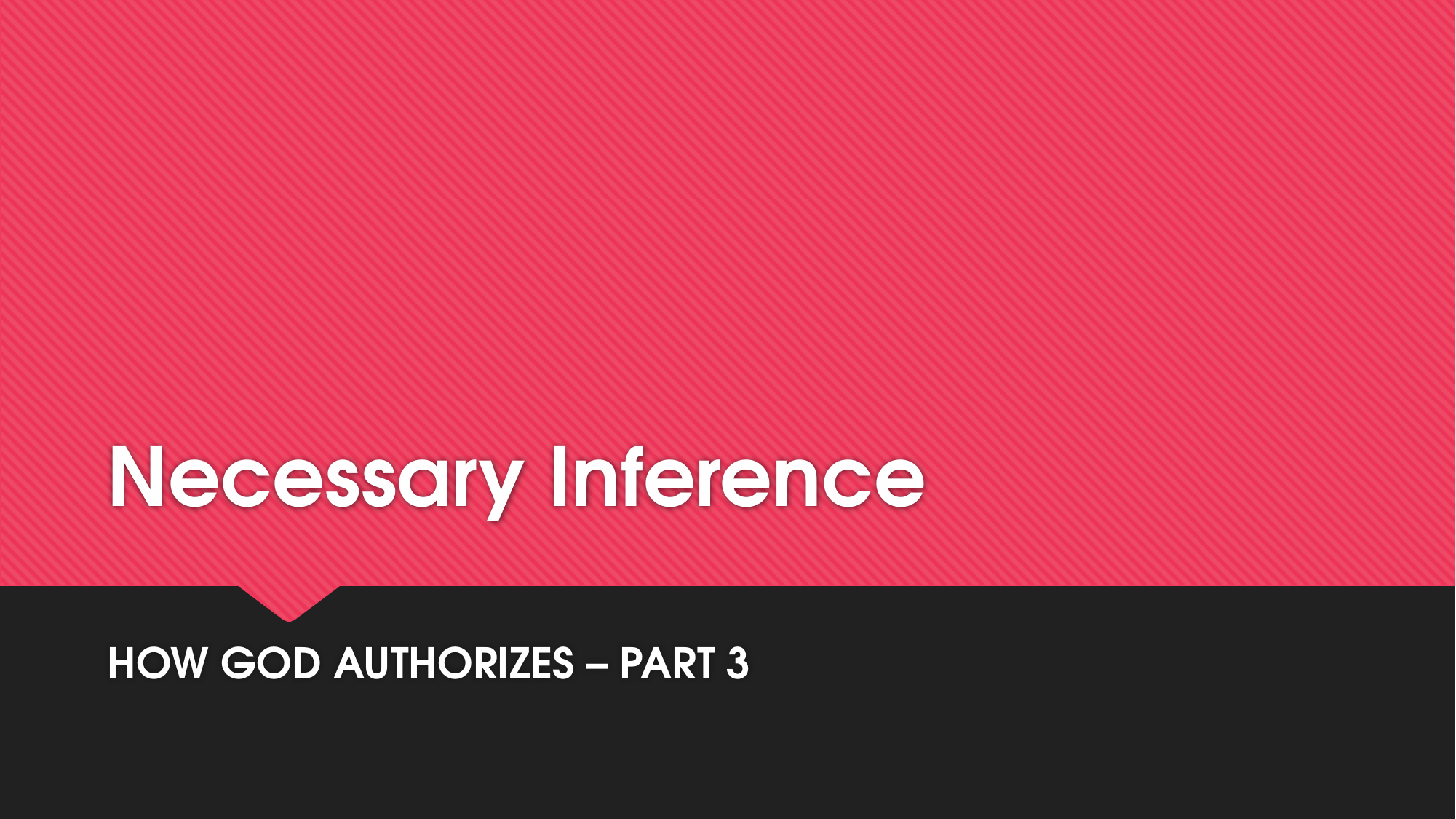

# Necessary Inference
HOW GOD AUTHORIZES – PART 3